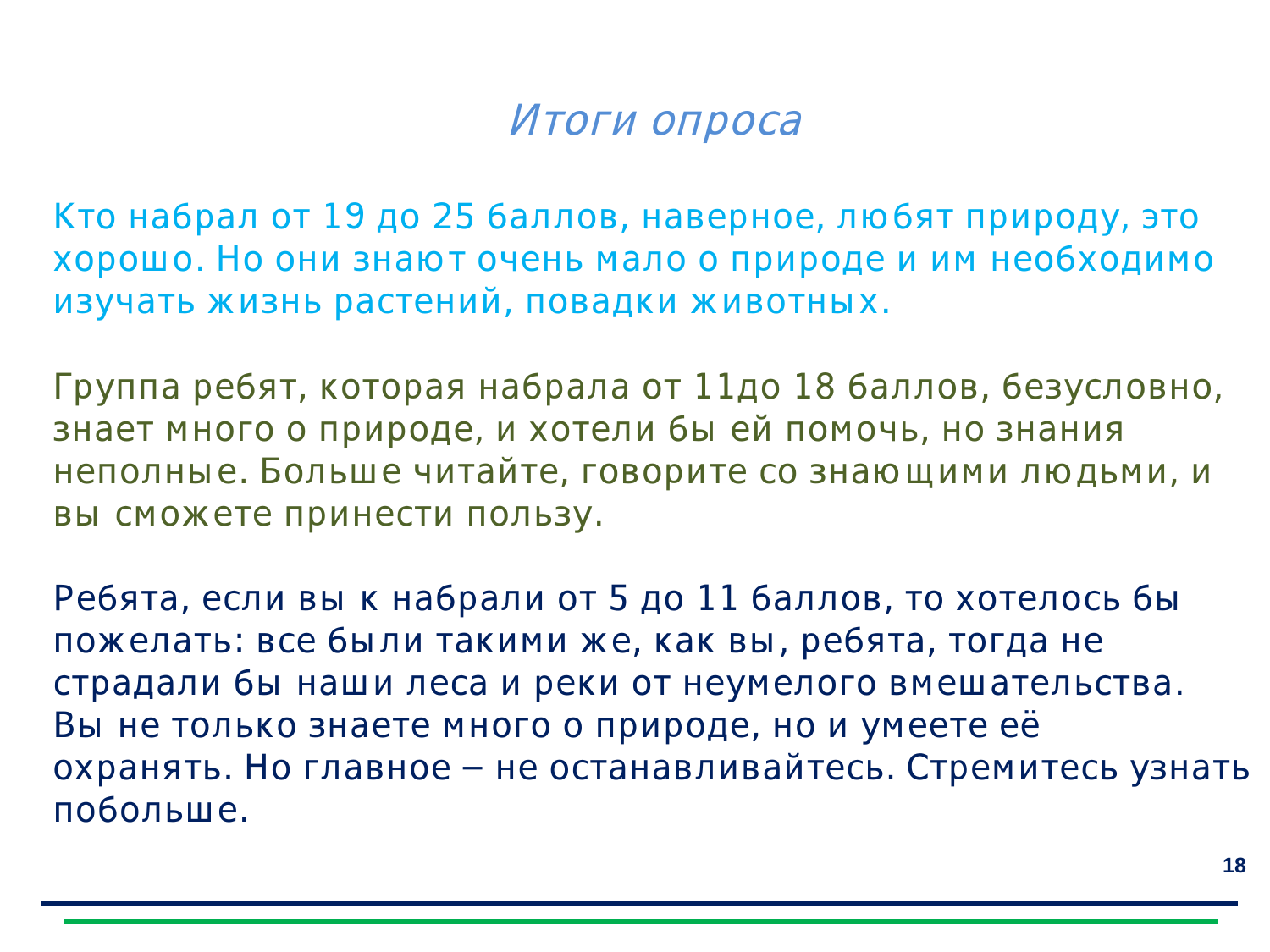

Итоги опроса

Кто набрал от 19 до 25 баллов, наверное, любят природу, это хорошо. Но они знают очень мало о природе и им необходимо изучать жизнь растений, повадки животных.

Группа ребят, которая набрала от 11до 18 баллов, безусловно, знает много о природе, и хотели бы ей помочь, но знания неполные. Больше читайте, говорите со знающими людьми, и вы сможете принести пользу.

Ребята, если вы к набрали от 5 до 11 баллов, то хотелось бы пожелать: все были такими же, как вы, ребята, тогда не страдали бы наши леса и реки от неумелого вмешательства.
Вы не только знаете много о природе, но и умеете её
охранять. Но главное – не останавливайтесь. Стремитесь узнать побольше.
18